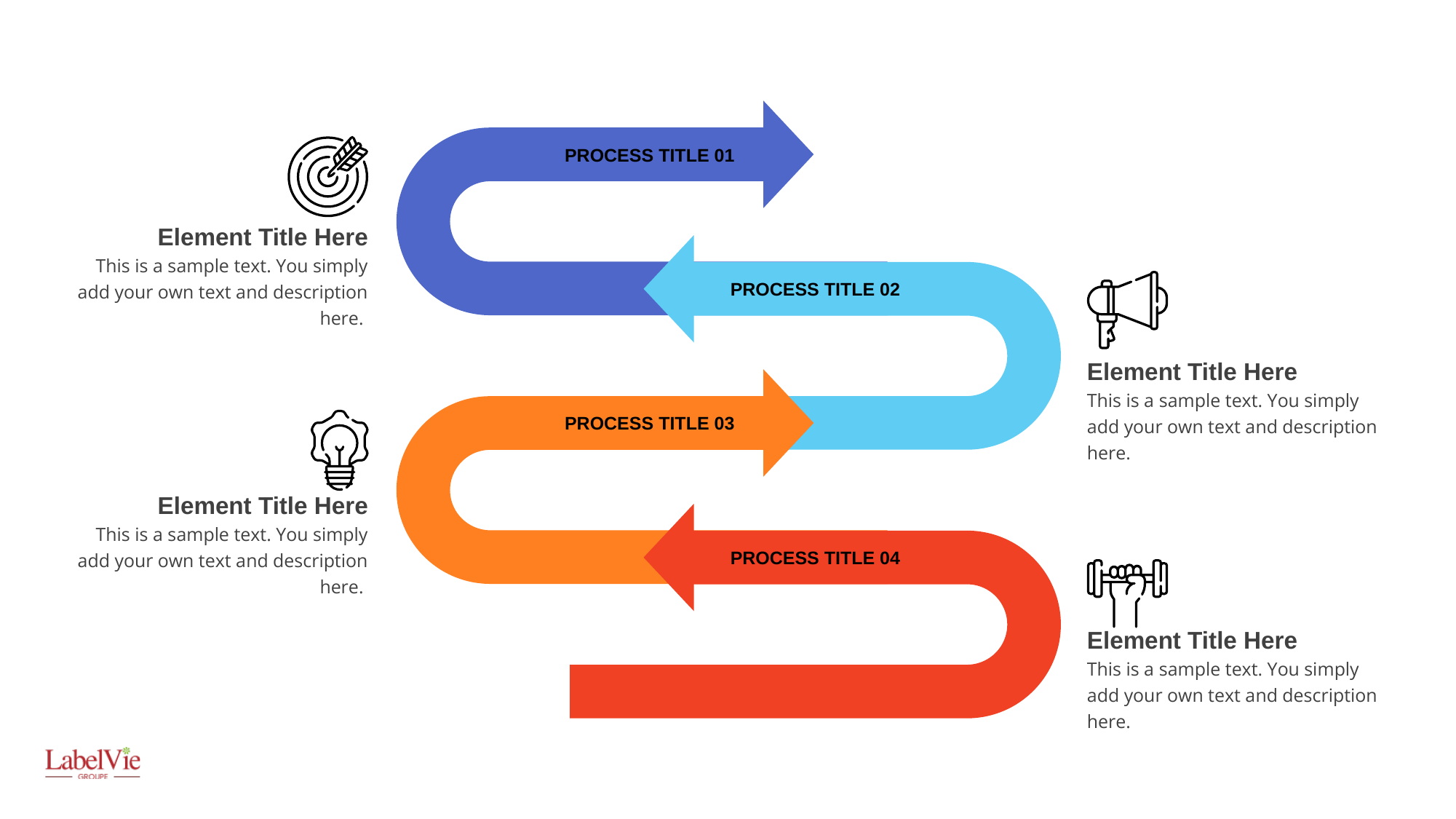

PROCESS TITLE 01
Element Title Here
This is a sample text. You simply add your own text and description here.

PROCESS TITLE 02
Element Title Here
This is a sample text. You simply add your own text and description here.

PROCESS TITLE 03
Element Title Here
This is a sample text. You simply add your own text and description here.
PROCESS TITLE 04

Element Title Here
This is a sample text. You simply add your own text and description here.